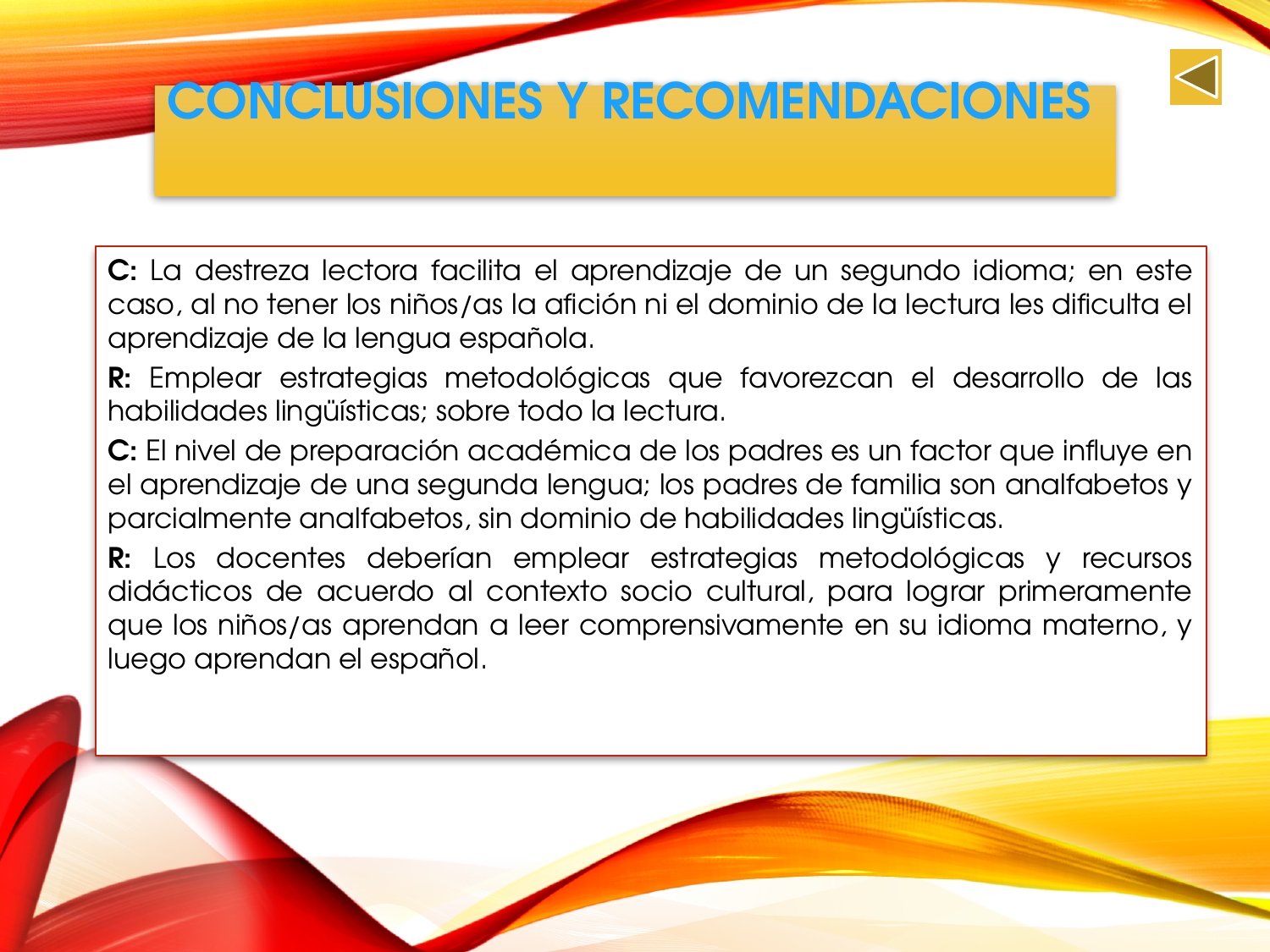

CONCLUSIONES Y RECOMENDACIONES
C: La destreza lectora facilita el aprendizaje de un segundo idioma; en este caso, al no tener los niños/as la afición ni el dominio de la lectura les dificulta el aprendizaje de la lengua española.
R: Emplear estrategias metodológicas que favorezcan el desarrollo de las habilidades lingüísticas; sobre todo la lectura.
C: El nivel de preparación académica de los padres es un factor que influye en el aprendizaje de una segunda lengua; los padres de familia son analfabetos y parcialmente analfabetos, sin dominio de habilidades lingüísticas.
R: Los docentes deberían emplear estrategias metodológicas y recursos didácticos de acuerdo al contexto socio cultural, para lograr primeramente que los niños/as aprendan a leer comprensivamente en su idioma materno, y luego aprendan el español.